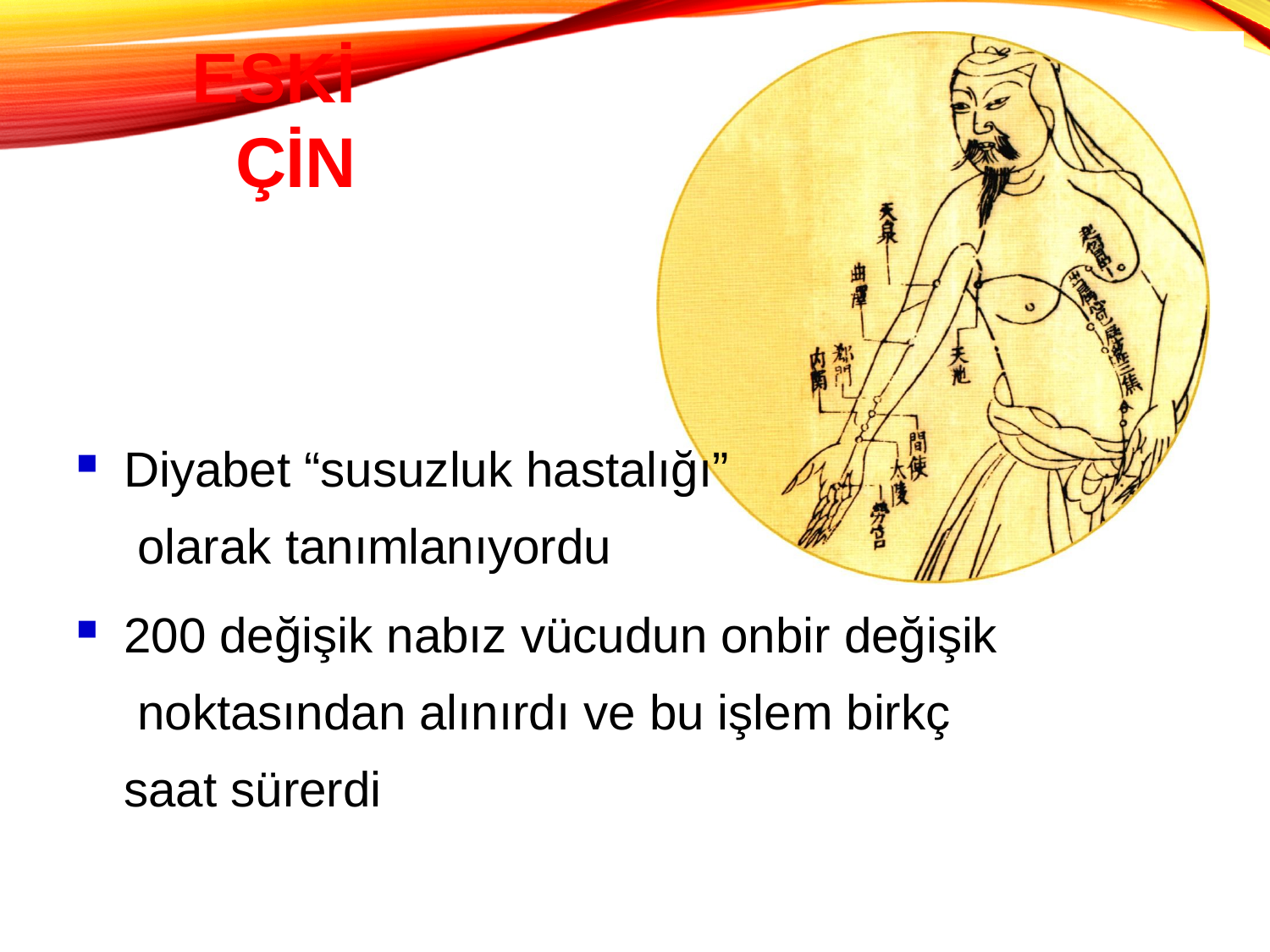

# Eski Çin
Diyabet “susuzluk hastalığı”  olarak tanımlanıyordu
200 değişik nabız vücudun onbir değişik  noktasından alınırdı ve bu işlem birkç  saat sürerdi